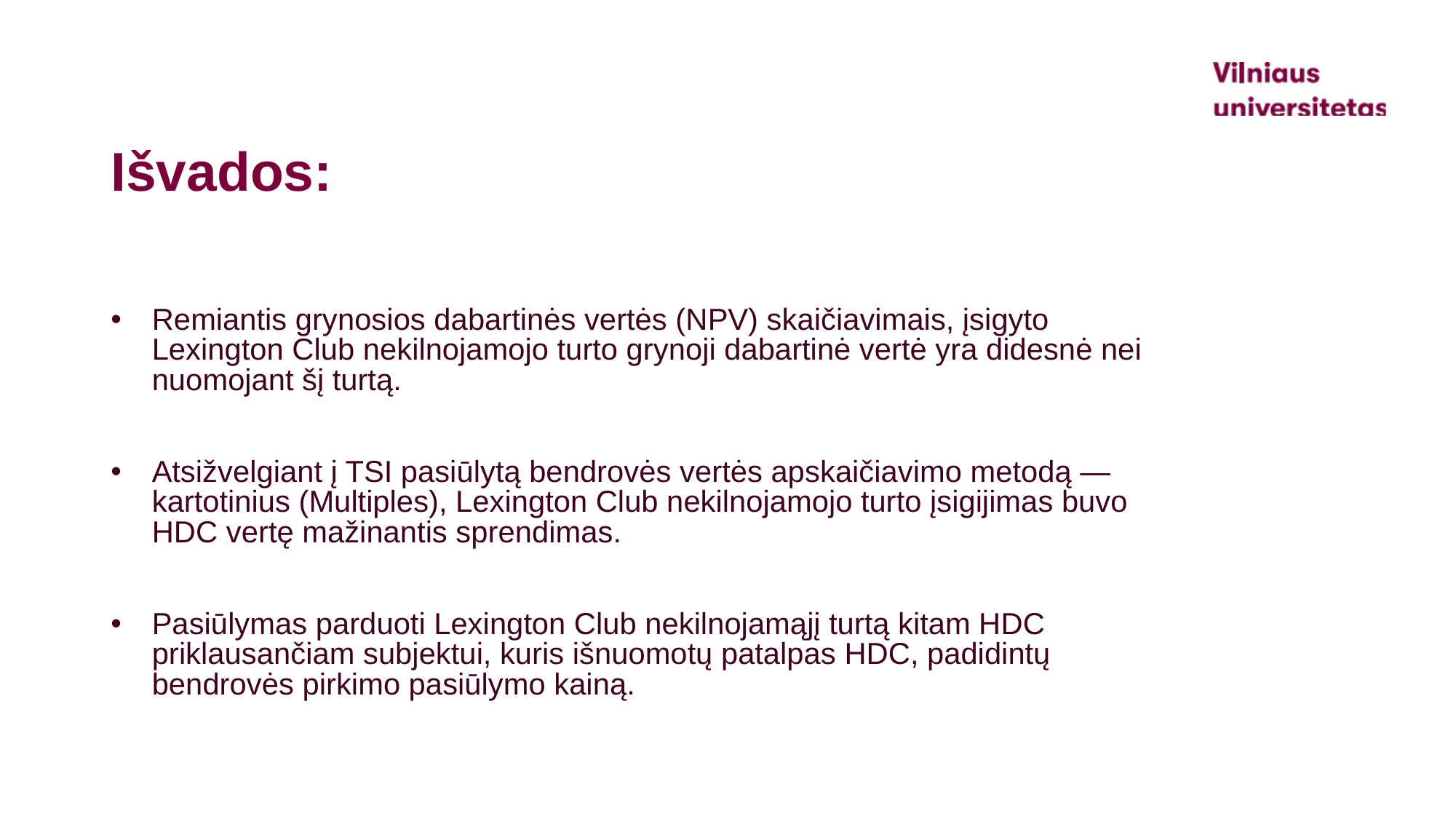

# Išvados:
Remiantis grynosios dabartinės vertės (NPV) skaičiavimais, įsigyto Lexington Club nekilnojamojo turto grynoji dabartinė vertė yra didesnė nei nuomojant šį turtą.

Atsižvelgiant į TSI pasiūlytą bendrovės vertės apskaičiavimo metodą — kartotinius (Multiples), Lexington Club nekilnojamojo turto įsigijimas buvo HDC vertę mažinantis sprendimas.

Pasiūlymas parduoti Lexington Club nekilnojamąjį turtą kitam HDC priklausančiam subjektui, kuris išnuomotų patalpas HDC, padidintų bendrovės pirkimo pasiūlymo kainą.